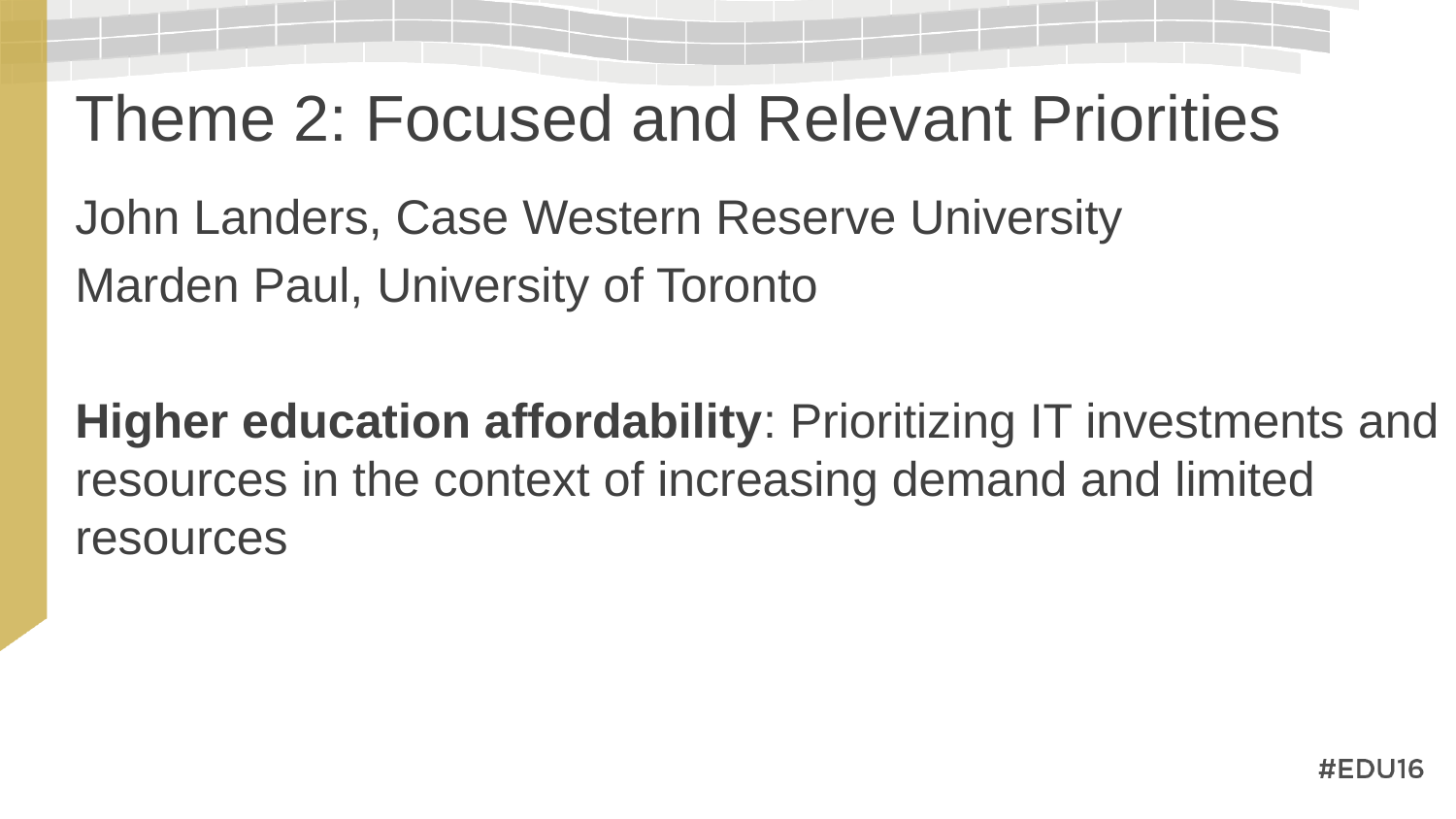

# Theme 2: Focused and Relevant Priorities
John Landers, Case Western Reserve University
Marden Paul, University of Toronto

Higher education affordability: Prioritizing IT investments and resources in the context of increasing demand and limited resources